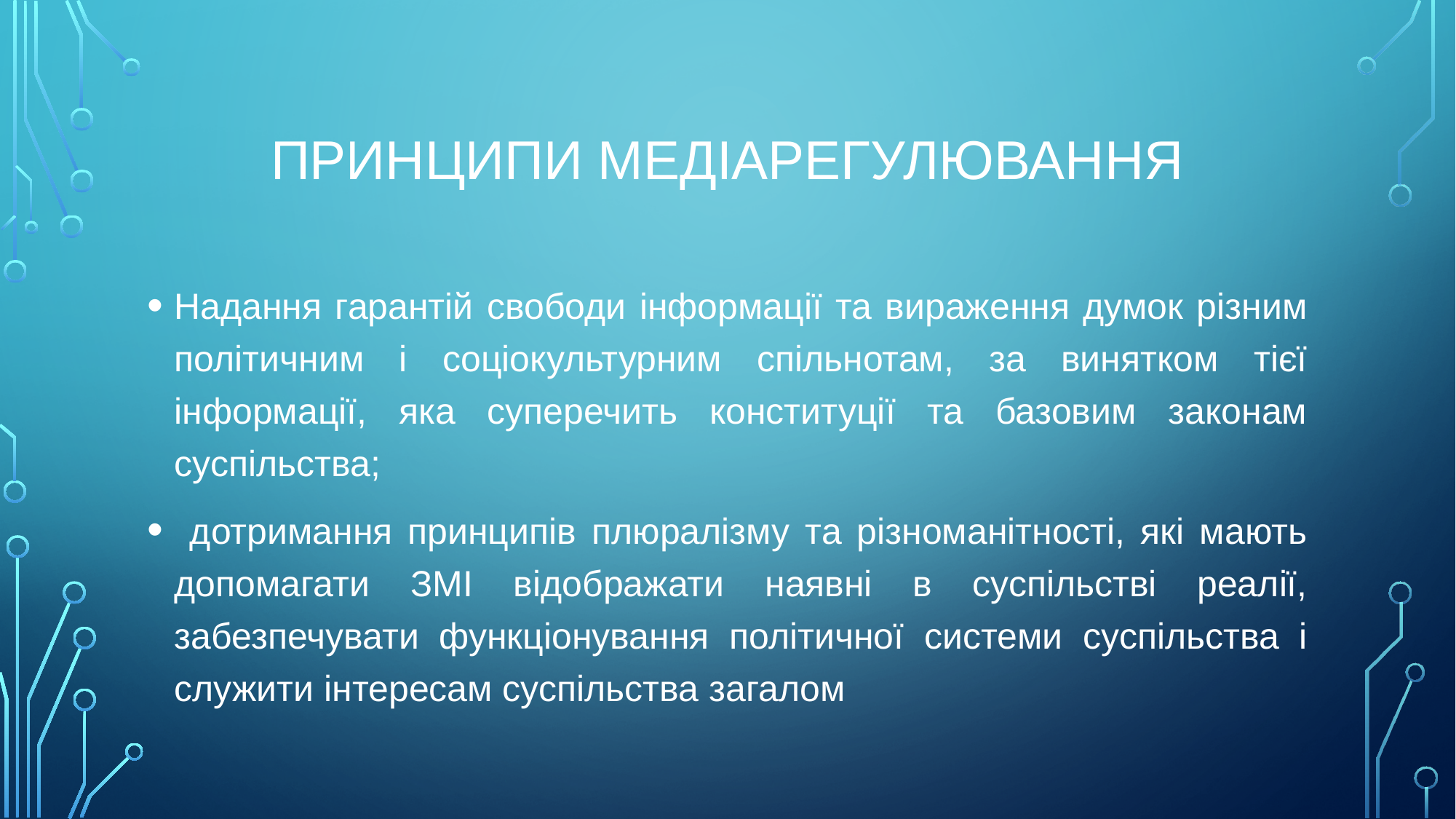

# Принципи медіарегулювання
Надання гарантій свободи інформації та вираження думок різним політичним і соціокультурним спільнотам, за винятком тієї інформації, яка суперечить конституції та базовим законам суспільства;
 дотримання принципів плюралізму та різноманітності, які мають допомагати ЗМІ відображати наявні в суспільстві реалії, забезпечувати функціонування політичної системи суспільства і служити інтересам суспільства загалом